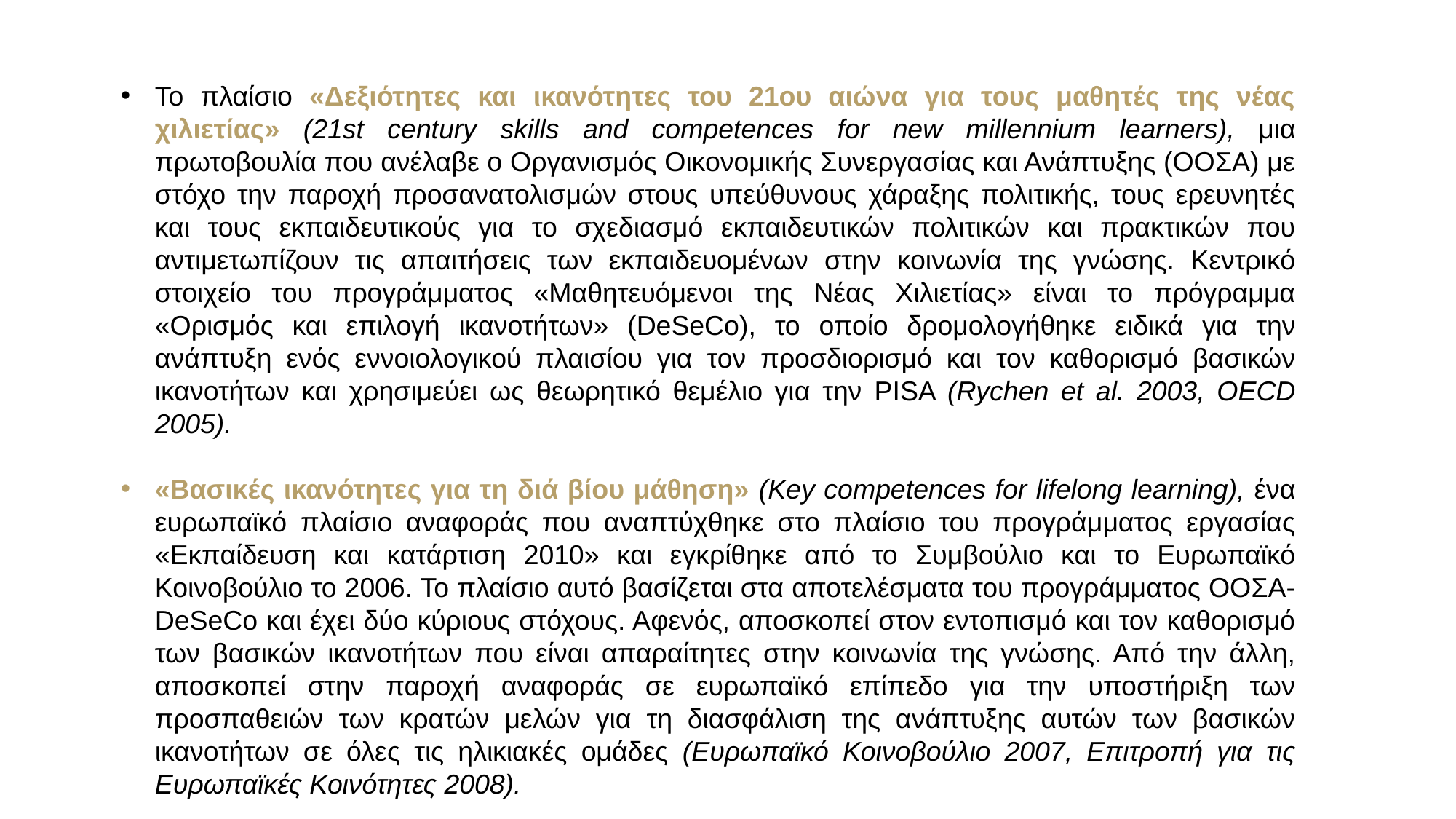

Το πλαίσιο «Δεξιότητες και ικανότητες του 21ου αιώνα για τους μαθητές της νέας χιλιετίας» (21st century skills and competences for new millennium learners), μια πρωτοβουλία που ανέλαβε ο Οργανισμός Οικονομικής Συνεργασίας και Ανάπτυξης (ΟΟΣΑ) με στόχο την παροχή προσανατολισμών στους υπεύθυνους χάραξης πολιτικής, τους ερευνητές και τους εκπαιδευτικούς για το σχεδιασμό εκπαιδευτικών πολιτικών και πρακτικών που αντιμετωπίζουν τις απαιτήσεις των εκπαιδευομένων στην κοινωνία της γνώσης. Κεντρικό στοιχείο του προγράμματος «Μαθητευόμενοι της Νέας Χιλιετίας» είναι το πρόγραμμα «Ορισμός και επιλογή ικανοτήτων» (DeSeCo), το οποίο δρομολογήθηκε ειδικά για την ανάπτυξη ενός εννοιολογικού πλαισίου για τον προσδιορισμό και τον καθορισμό βασικών ικανοτήτων και χρησιμεύει ως θεωρητικό θεμέλιο για την PISA (Rychen et al. 2003, OECD 2005).

«Βασικές ικανότητες για τη διά βίου μάθηση» (Key competences for lifelong learning), ένα ευρωπαϊκό πλαίσιο αναφοράς που αναπτύχθηκε στο πλαίσιο του προγράμματος εργασίας «Εκπαίδευση και κατάρτιση 2010» και εγκρίθηκε από το Συμβούλιο και το Ευρωπαϊκό Κοινοβούλιο το 2006. Το πλαίσιο αυτό βασίζεται στα αποτελέσματα του προγράμματος ΟΟΣΑ-DeSeCo και έχει δύο κύριους στόχους. Αφενός, αποσκοπεί στον εντοπισμό και τον καθορισμό των βασικών ικανοτήτων που είναι απαραίτητες στην κοινωνία της γνώσης. Από την άλλη, αποσκοπεί στην παροχή αναφοράς σε ευρωπαϊκό επίπεδο για την υποστήριξη των προσπαθειών των κρατών μελών για τη διασφάλιση της ανάπτυξης αυτών των βασικών ικανοτήτων σε όλες τις ηλικιακές ομάδες (Ευρωπαϊκό Κοινοβούλιο 2007, Επιτροπή για τις Ευρωπαϊκές Κοινότητες 2008).